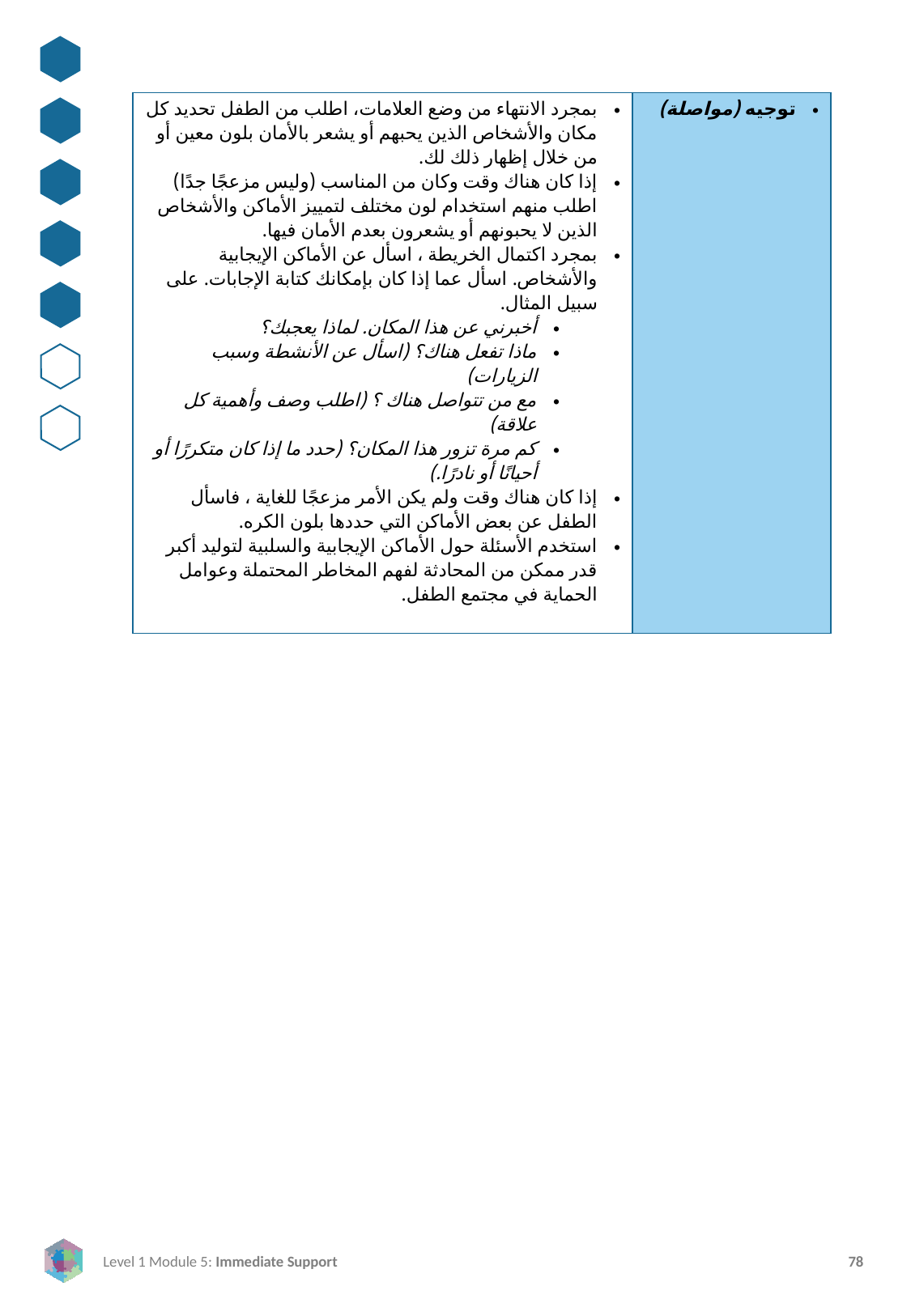

| بمجرد الانتهاء من وضع العلامات، اطلب من الطفل تحديد كل مكان والأشخاص الذين يحبهم أو يشعر بالأمان بلون معين أو من خلال إظهار ذلك لك. إذا كان هناك وقت وكان من المناسب (وليس مزعجًا جدًا) اطلب منهم استخدام لون مختلف لتمييز الأماكن والأشخاص الذين لا يحبونهم أو يشعرون بعدم الأمان فيها. بمجرد اكتمال الخريطة ، اسأل عن الأماكن الإيجابية والأشخاص. اسأل عما إذا كان بإمكانك كتابة الإجابات. على سبيل المثال. أخبرني عن هذا المكان. لماذا يعجبك؟ ماذا تفعل هناك؟ (اسأل عن الأنشطة وسبب الزيارات) مع من تتواصل هناك ؟ (اطلب وصف وأهمية كل علاقة) كم مرة تزور هذا المكان؟ (حدد ما إذا كان متكررًا أو أحيانًا أو نادرًا.) إذا كان هناك وقت ولم يكن الأمر مزعجًا للغاية ، فاسأل الطفل عن بعض الأماكن التي حددها بلون الكره. استخدم الأسئلة حول الأماكن الإيجابية والسلبية لتوليد أكبر قدر ممكن من المحادثة لفهم المخاطر المحتملة وعوامل الحماية في مجتمع الطفل. | توجيه (مواصلة) |
| --- | --- |